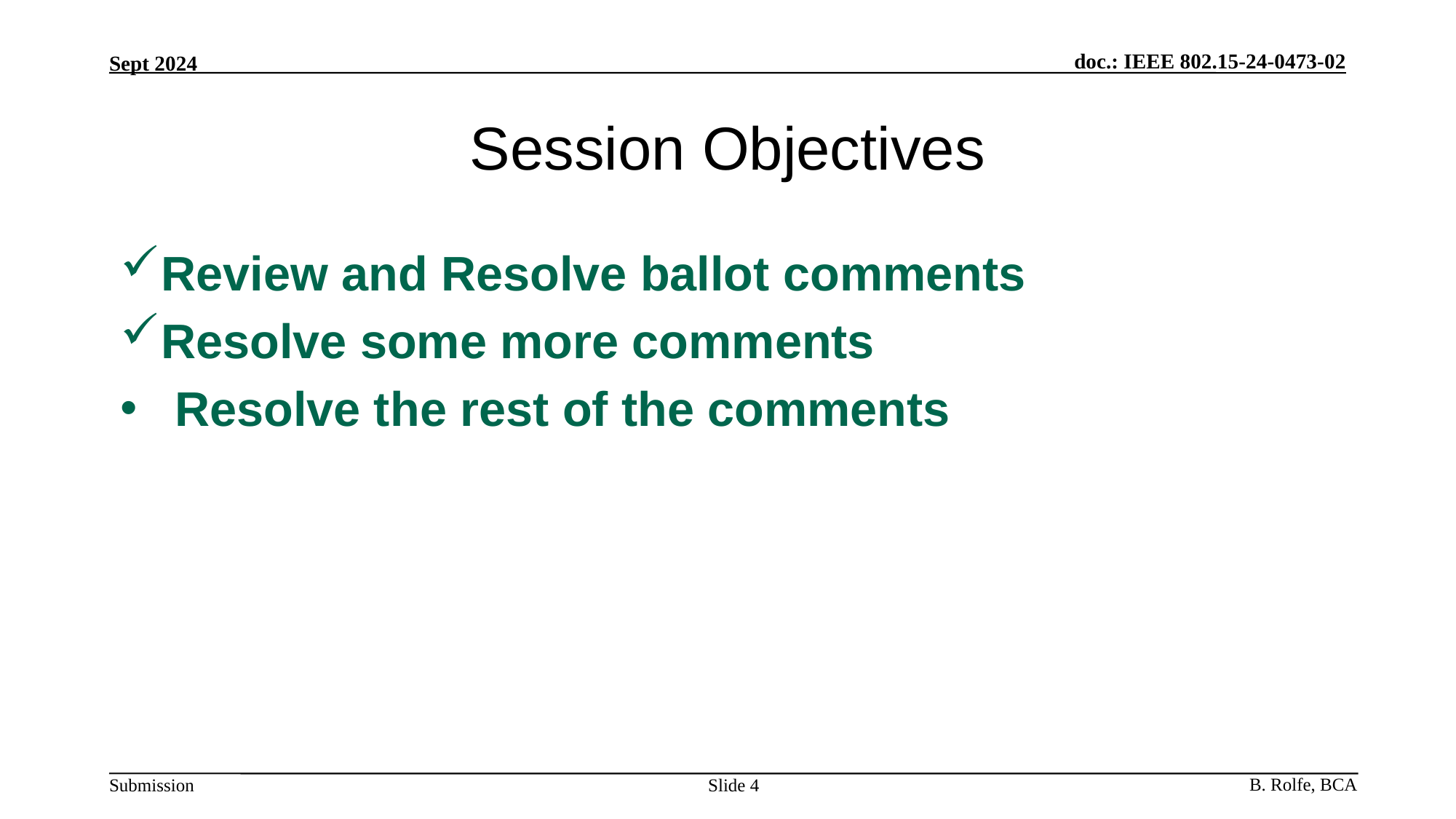

# Session Objectives
Review and Resolve ballot comments
Resolve some more comments
Resolve the rest of the comments
Slide 4